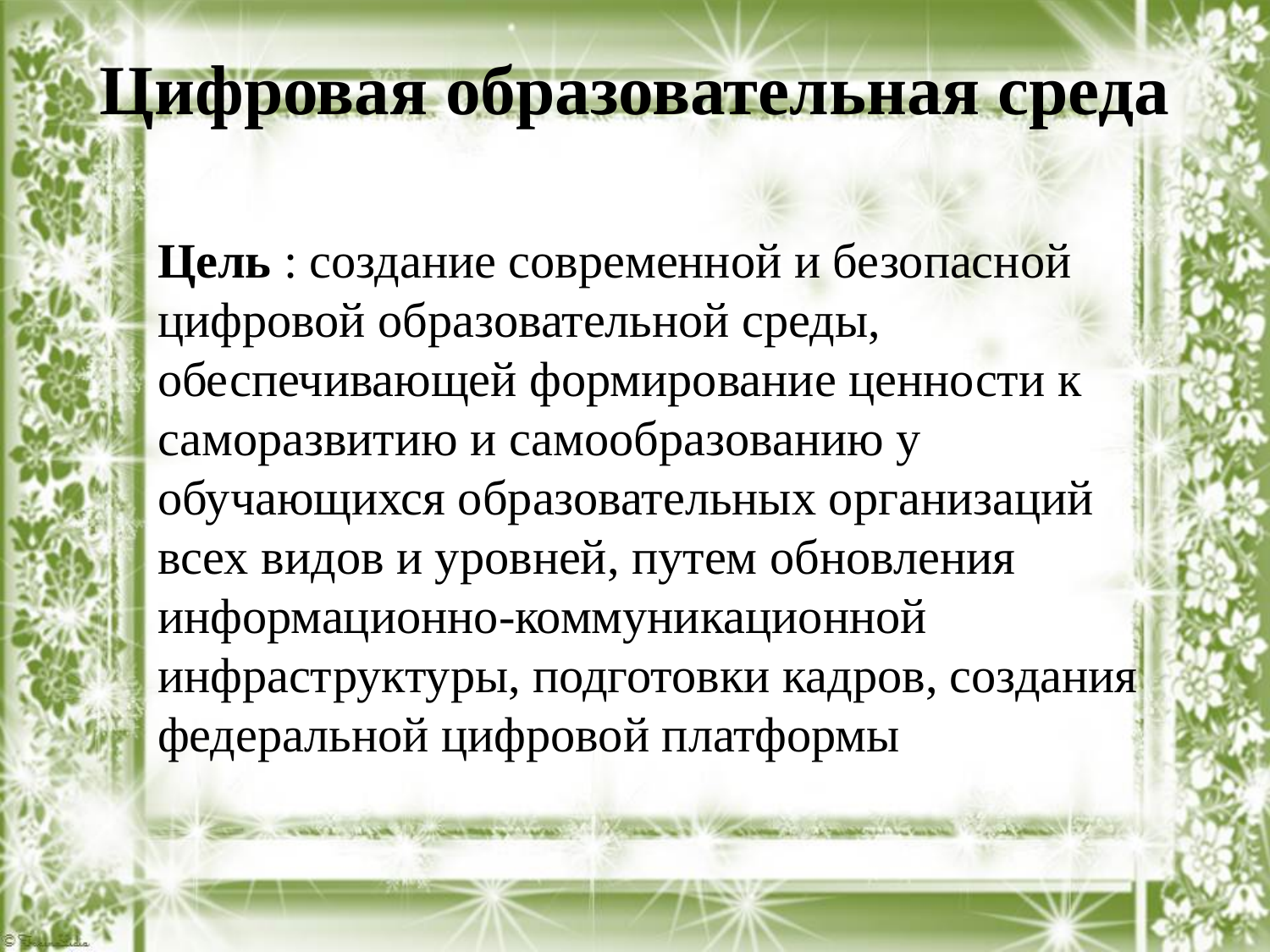

# Цифровая образовательная среда
Цель : создание современной и безопасной цифровой образовательной среды, обеспечивающей формирование ценности к саморазвитию и самообразованию у обучающихся образовательных организаций всех видов и уровней, путем обновления информационно-коммуникационной инфраструктуры, подготовки кадров, создания федеральной цифровой платформы